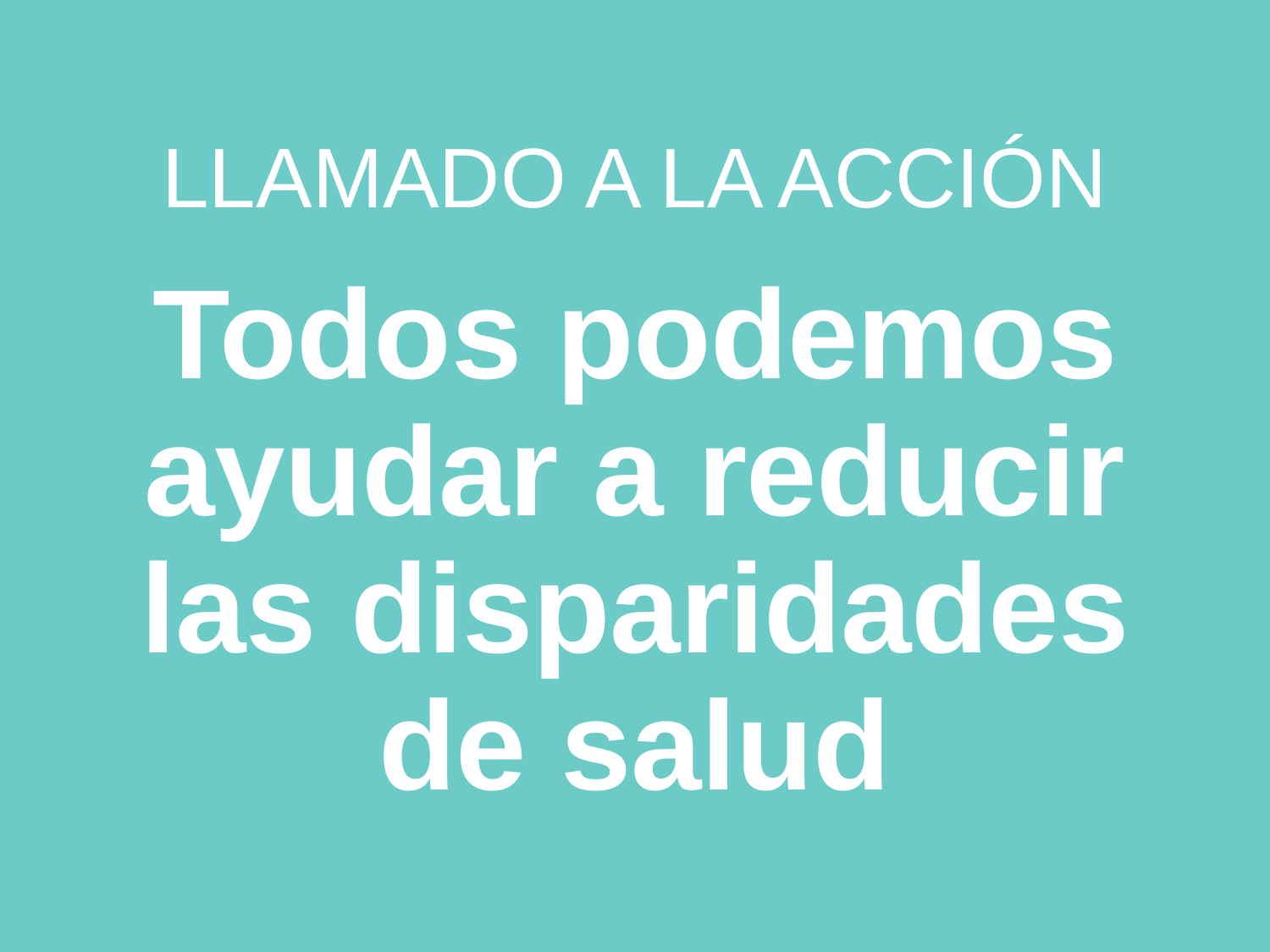

LLAMADO A LA ACCIÓN
Todos podemos ayudar a reducir
las disparidades
de salud